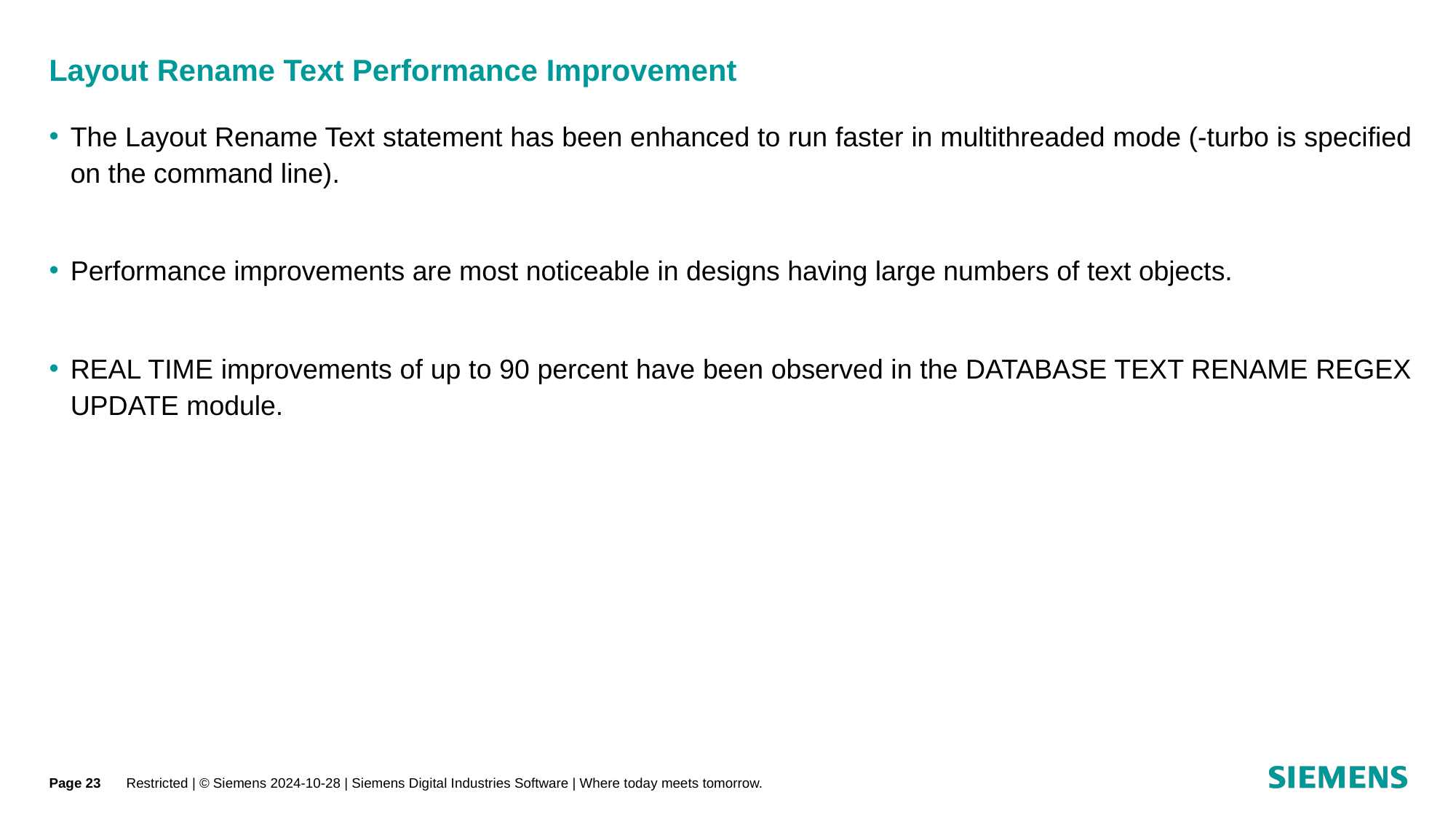

# Layout Rename Text Performance Improvement
The Layout Rename Text statement has been enhanced to run faster in multithreaded mode (‑turbo is specified on the command line).

Performance improvements are most noticeable in designs having large numbers of text objects.

REAL TIME improvements of up to 90 percent have been observed in the DATABASE TEXT RENAME REGEX UPDATE module.

Page 23
Restricted | © Siemens 2024-10-28 | Siemens Digital Industries Software | Where today meets tomorrow.